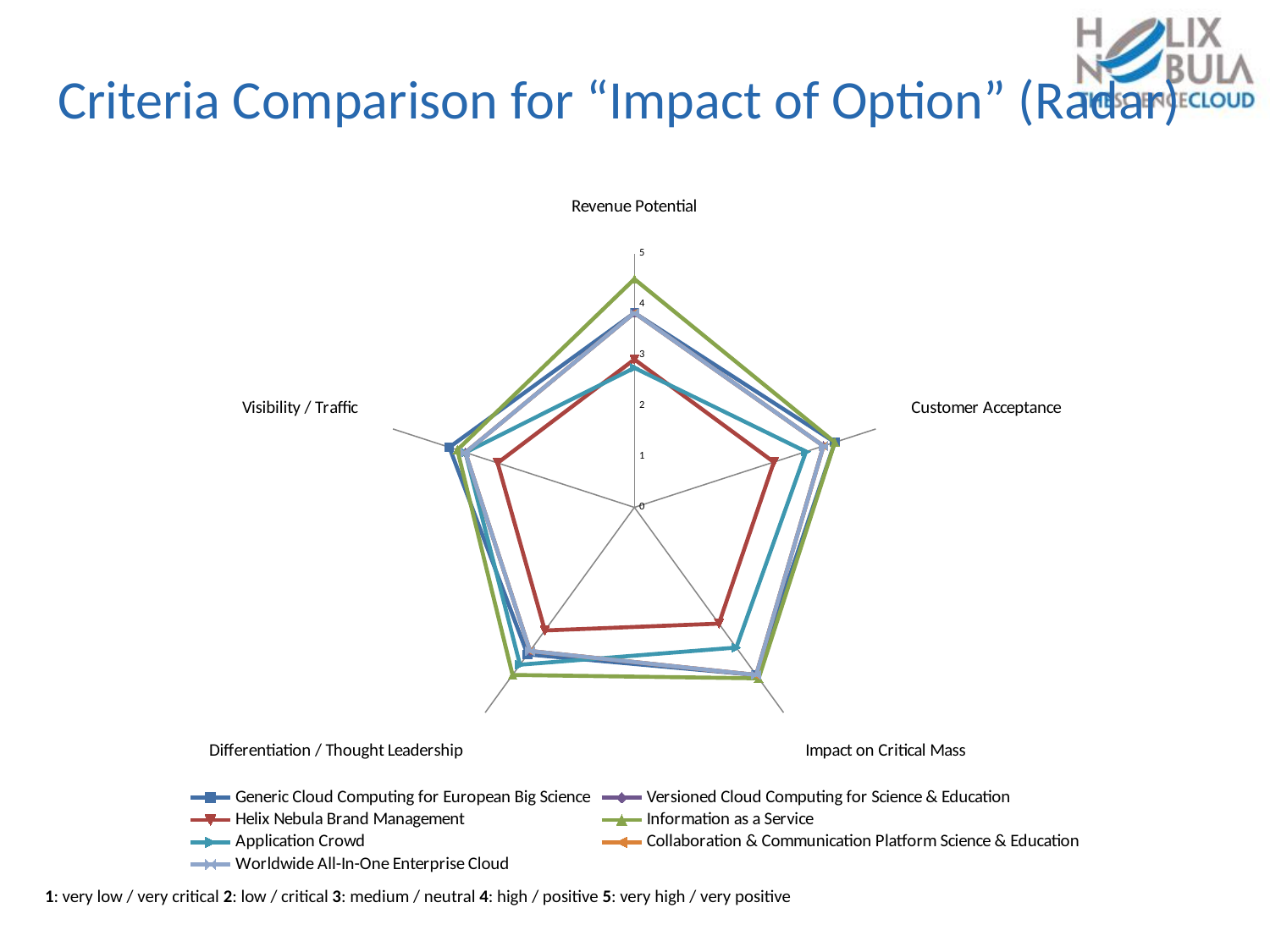

# Criteria Comparison for “Impact of Option” (Radar)

### Chart

| Category | Generic Cloud Computing for European Big Science | Versioned Cloud Computing for Science & Education | Helix Nebula Brand Management | Information as a Service | Application Crowd | Collaboration & Communication Platform Science & Education | Worldwide All-In-One Enterprise Cloud |
|---|---|---|---|---|---|---|---|
| Revenue Potential | 3.8333333333333335 | 3.8333333333333335 | 2.9166666666666656 | 4.5 | 2.75 | 3.8333333333333335 | 3.8333333333333335 |
| Customer Acceptance | 4.152777777777777 | 3.9166666666666656 | 2.888888888888888 | 4.152777777777777 | 3.555555555555556 | 3.9166666666666656 | 3.9166666666666656 |
| Impact on Critical Mass | 4.083333333333335 | 4.083333333333335 | 2.8333333333333335 | 4.166666666666667 | 3.4166666666666656 | 4.083333333333335 | 4.083333333333335 |
| Differentiation / Thought Leadership | 3.5833333333333344 | 3.5 | 3.0 | 4.083333333333335 | 3.8333333333333335 | 3.5 | 3.5 |
| Visibility / Traffic | 3.8333333333333335 | 3.5 | 2.8333333333333335 | 3.6666666666666665 | 3.5 | 3.5 | 3.5 |
1: very low / very critical 2: low / critical 3: medium / neutral 4: high / positive 5: very high / very positive